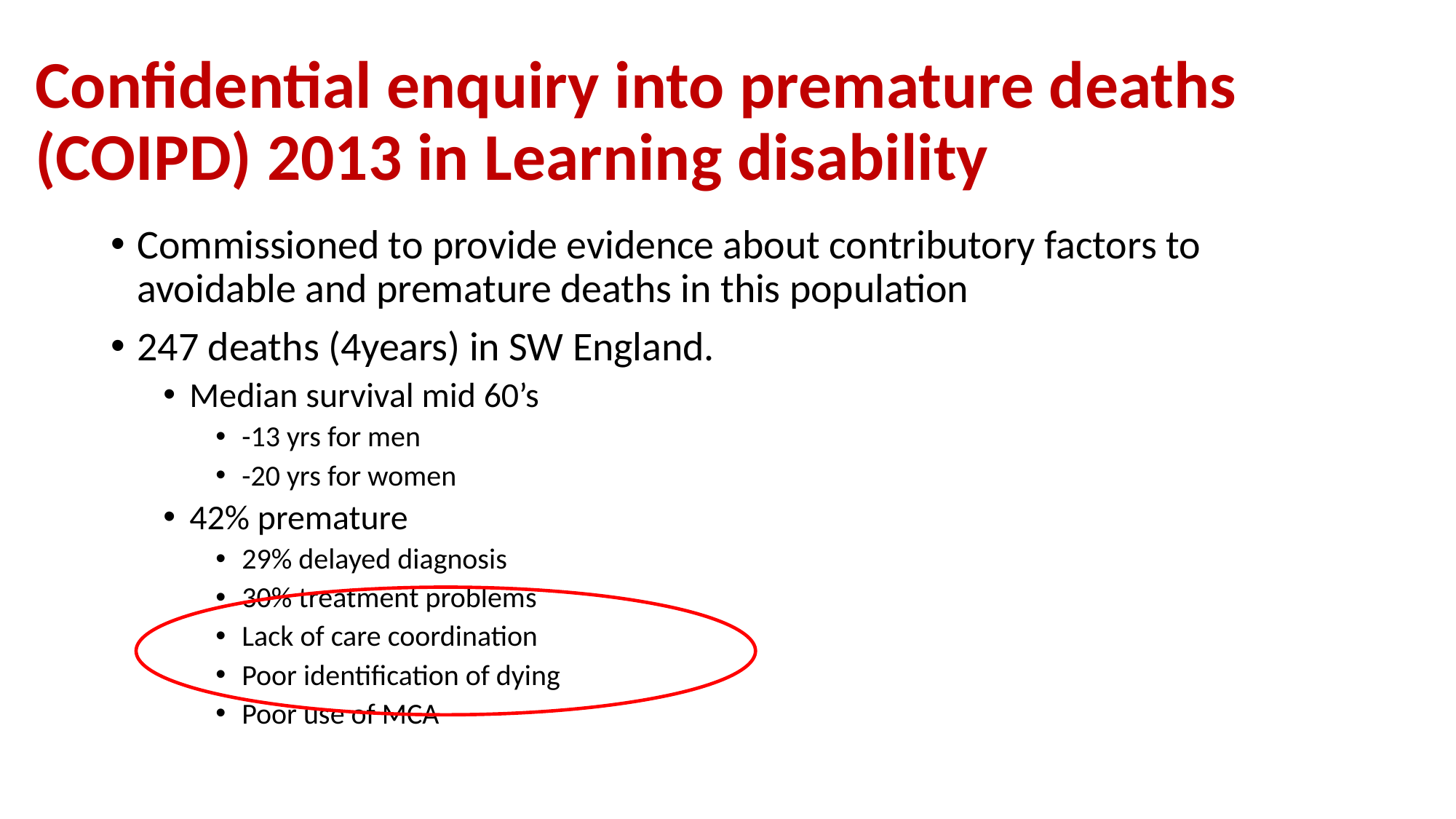

# Confidential enquiry into premature deaths (COIPD) 2013 in Learning disability
Commissioned to provide evidence about contributory factors to avoidable and premature deaths in this population
247 deaths (4years) in SW England.
Median survival mid 60’s
-13 yrs for men
-20 yrs for women
42% premature
29% delayed diagnosis
30% treatment problems
Lack of care coordination
Poor identification of dying
Poor use of MCA